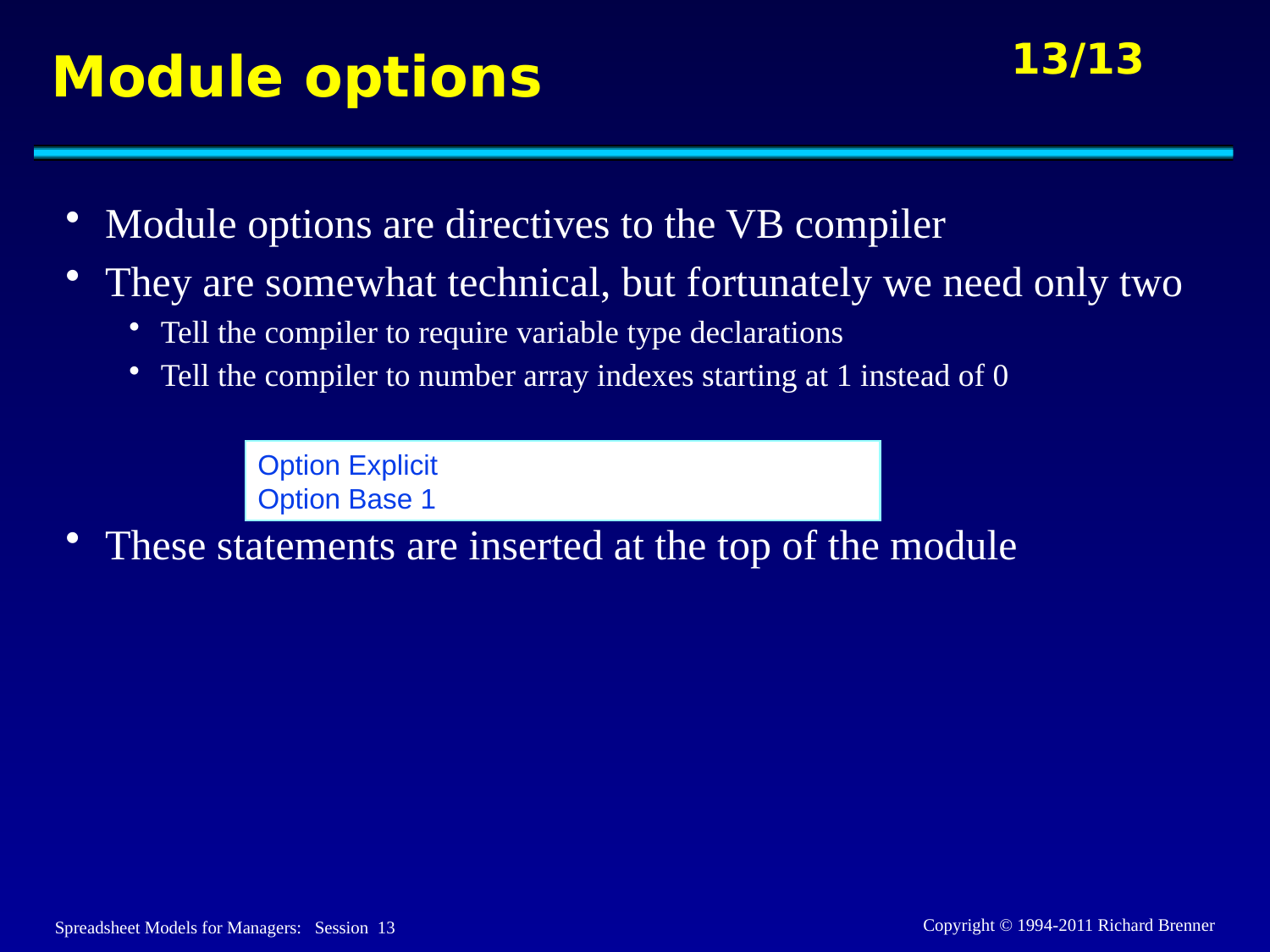

# Module options
Module options are directives to the VB compiler
They are somewhat technical, but fortunately we need only two
Tell the compiler to require variable type declarations
Tell the compiler to number array indexes starting at 1 instead of 0

These statements are inserted at the top of the module
Option Explicit
Option Base 1